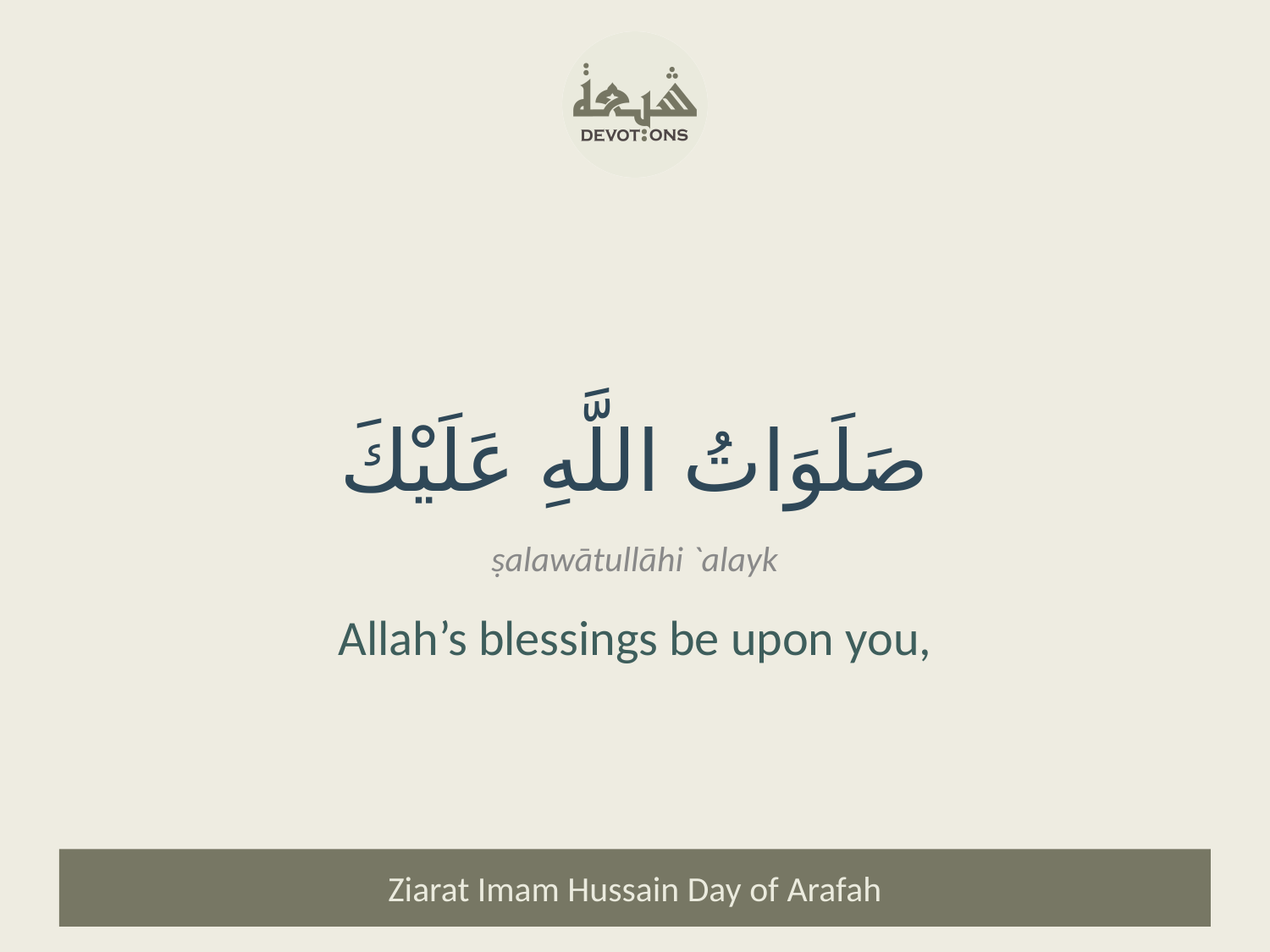

صَلَوَاتُ اللَّهِ عَلَيْكَ
ṣalawātullāhi `alayk
Allah’s blessings be upon you,
Ziarat Imam Hussain Day of Arafah